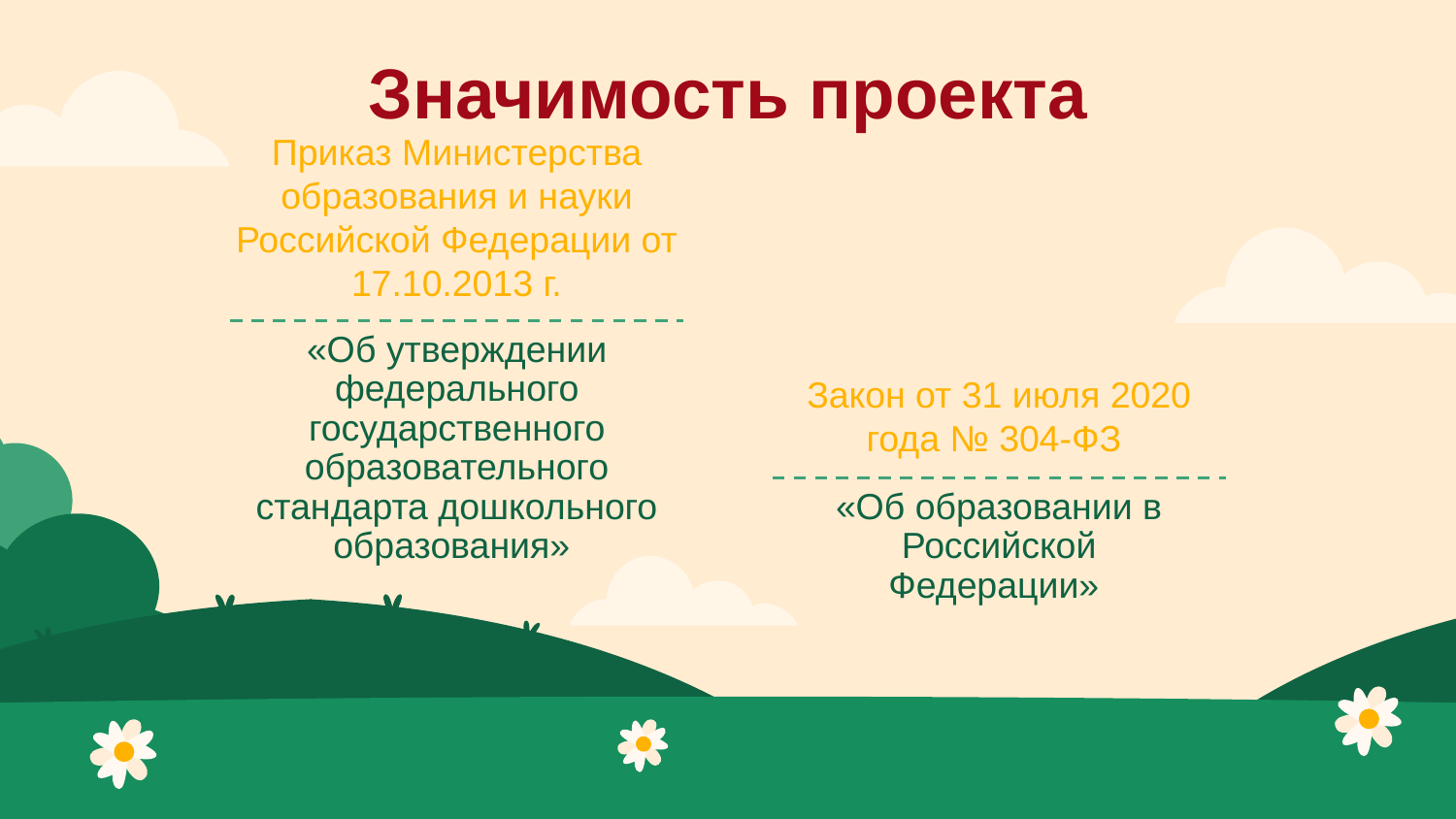

# Значимость проекта

Приказ Министерства образования и науки Российской Федерации от 17.10.2013 г.
«Об утверждении федерального государственного образовательного стандарта дошкольного образования»
Закон от 31 июля 2020 года № 304-ФЗ
«Об образовании в Российской Федерации»